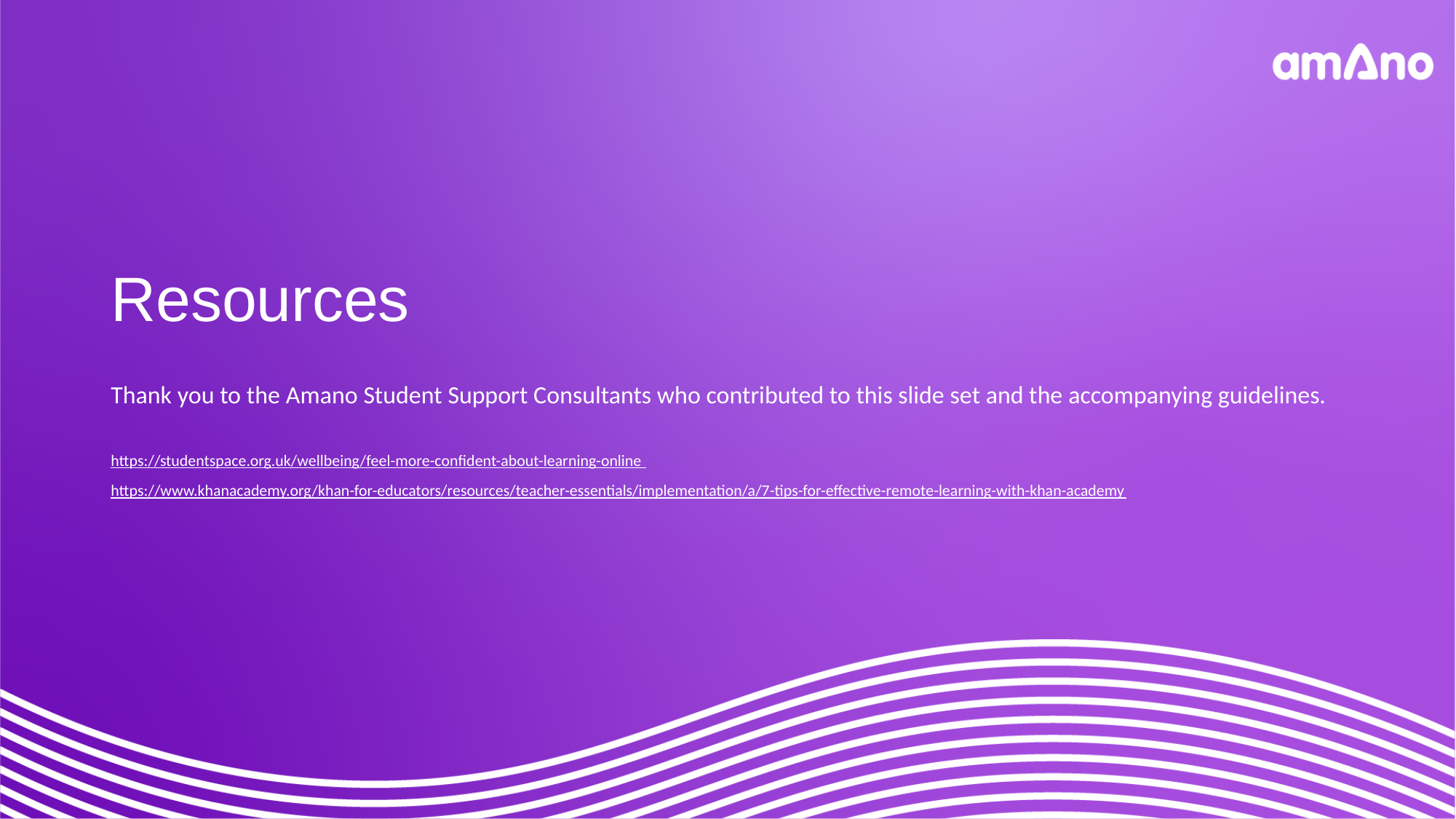

Resources

Thank you to the Amano Student Support Consultants who contributed to this slide set and the accompanying guidelines.

https://studentspace.org.uk/wellbeing/feel-more-confident-about-learning-online
https://www.khanacademy.org/khan-for-educators/resources/teacher-essentials/implementation/a/7-tips-for-effective-remote-learning-with-khan-academy